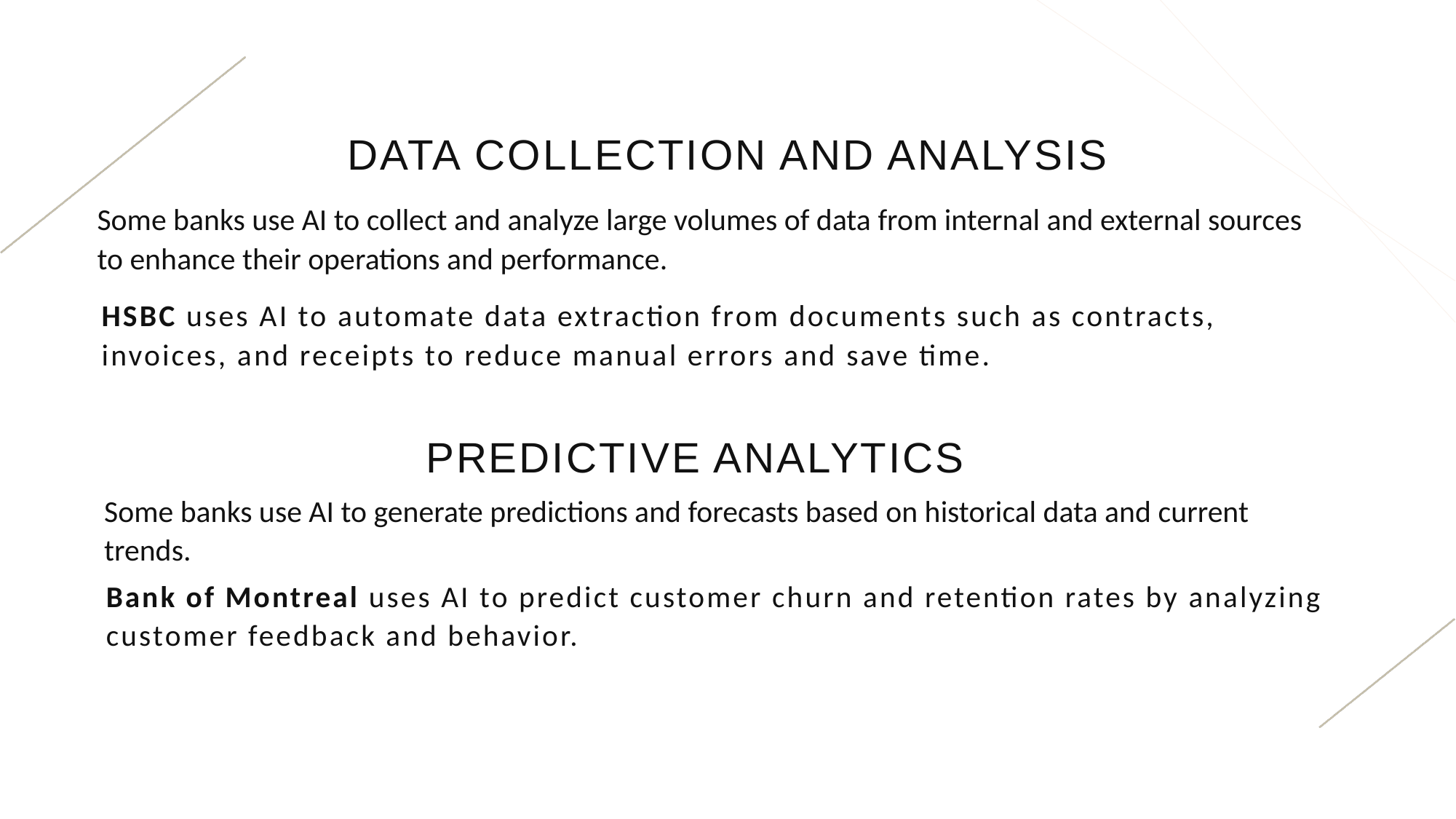

# Data collection and analysis
Some banks use AI to collect and analyze large volumes of data from internal and external sources to enhance their operations and performance.
HSBC uses AI to automate data extraction from documents such as contracts, invoices, and receipts to reduce manual errors and save time.
Predictive analytics
Some banks use AI to generate predictions and forecasts based on historical data and current trends.
Bank of Montreal uses AI to predict customer churn and retention rates by analyzing customer feedback and behavior.